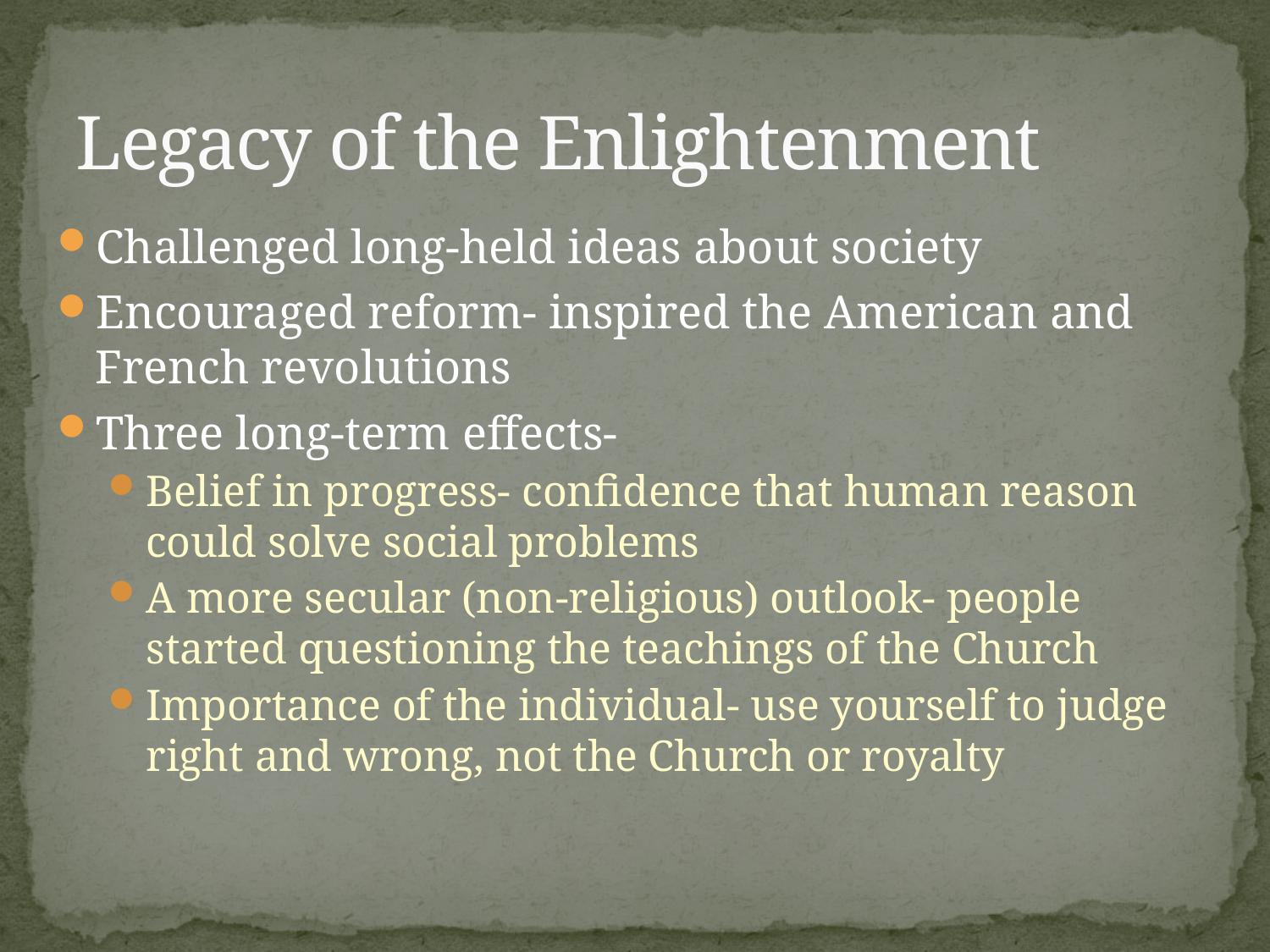

# Legacy of the Enlightenment
Challenged long-held ideas about society
Encouraged reform- inspired the American and French revolutions
Three long-term effects-
Belief in progress- confidence that human reason could solve social problems
A more secular (non-religious) outlook- people started questioning the teachings of the Church
Importance of the individual- use yourself to judge right and wrong, not the Church or royalty